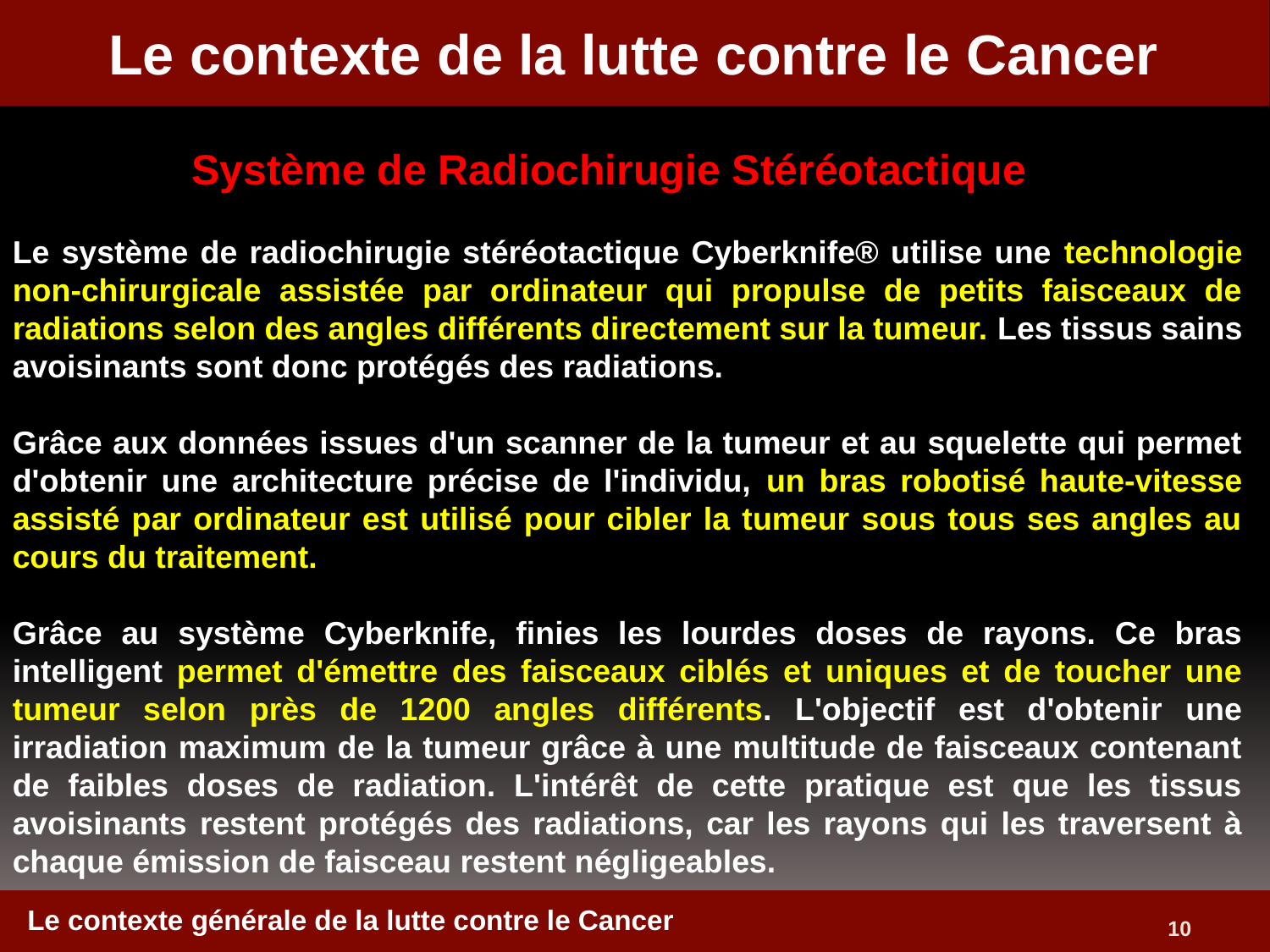

# Le contexte de la lutte contre le Cancer
Système de Radiochirugie Stéréotactique
Le système de radiochirugie stéréotactique Cyberknife® utilise une technologie non-chirurgicale assistée par ordinateur qui propulse de petits faisceaux de radiations selon des angles différents directement sur la tumeur. Les tissus sains avoisinants sont donc protégés des radiations.

Grâce aux données issues d'un scanner de la tumeur et au squelette qui permet d'obtenir une architecture précise de l'individu, un bras robotisé haute-vitesse assisté par ordinateur est utilisé pour cibler la tumeur sous tous ses angles au cours du traitement.
Grâce au système Cyberknife, finies les lourdes doses de rayons. Ce bras intelligent permet d'émettre des faisceaux ciblés et uniques et de toucher une tumeur selon près de 1200 angles différents. L'objectif est d'obtenir une irradiation maximum de la tumeur grâce à une multitude de faisceaux contenant de faibles doses de radiation. L'intérêt de cette pratique est que les tissus avoisinants restent protégés des radiations, car les rayons qui les traversent à chaque émission de faisceau restent négligeables.
Bragg peak

Le contexte générale de la lutte contre le Cancer
10